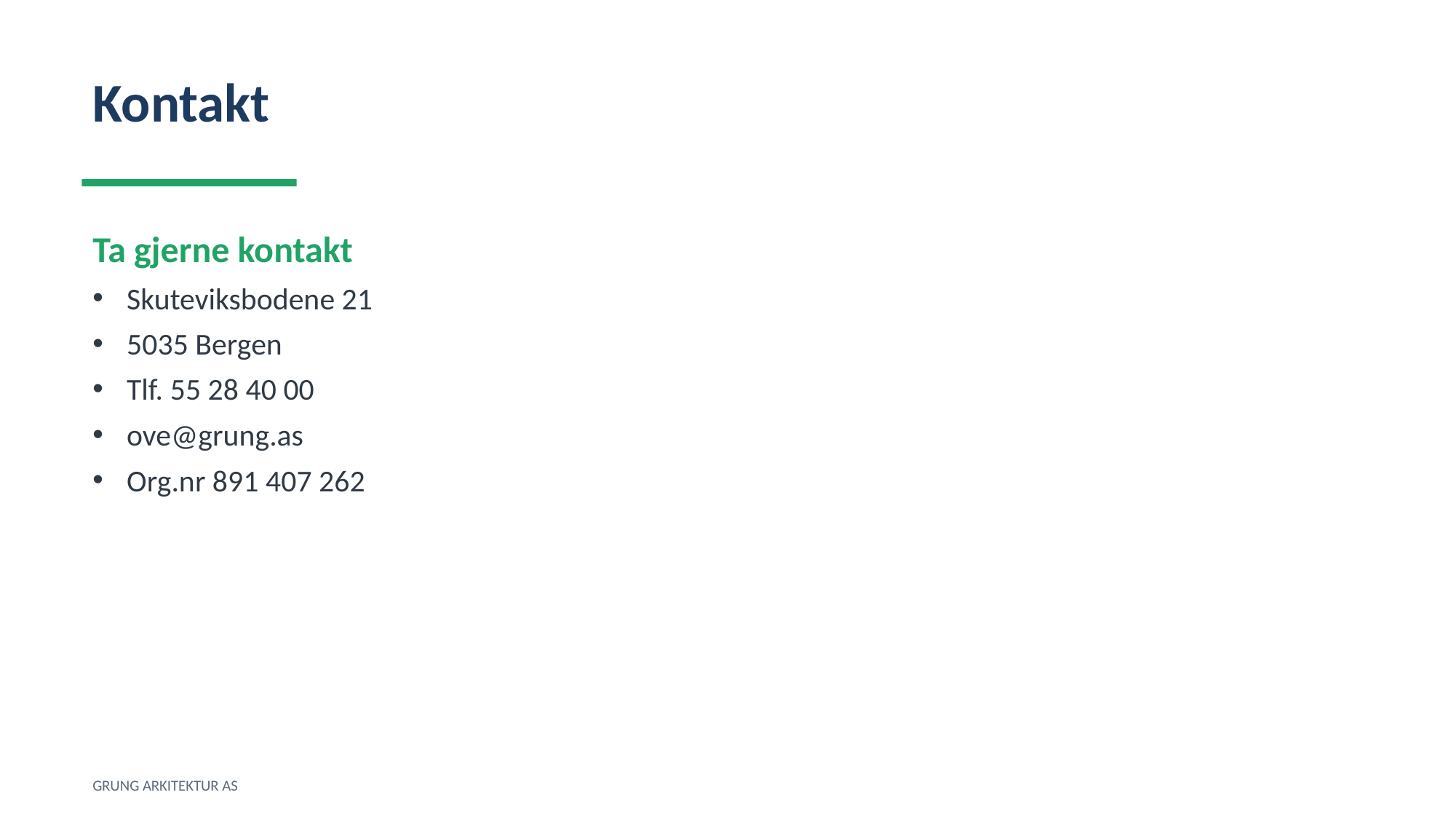

Kontakt

Ta gjerne kontakt
Skuteviksbodene 21
5035 Bergen
Tlf. 55 28 40 00
ove@grung.as
Org.nr 891 407 262
GRUNG ARKITEKTUR AS